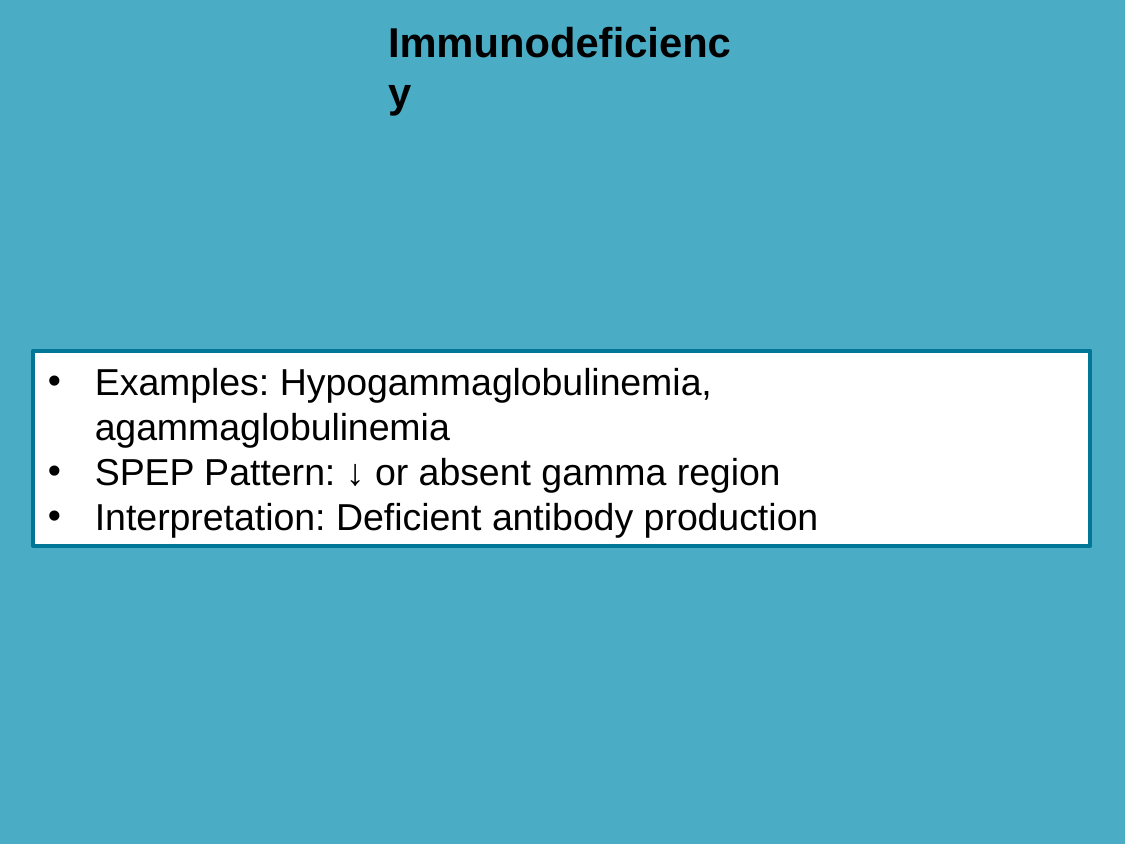

Immunodeficiency
Examples: Hypogammaglobulinemia, agammaglobulinemia
SPEP Pattern: ↓ or absent gamma region
Interpretation: Deficient antibody production